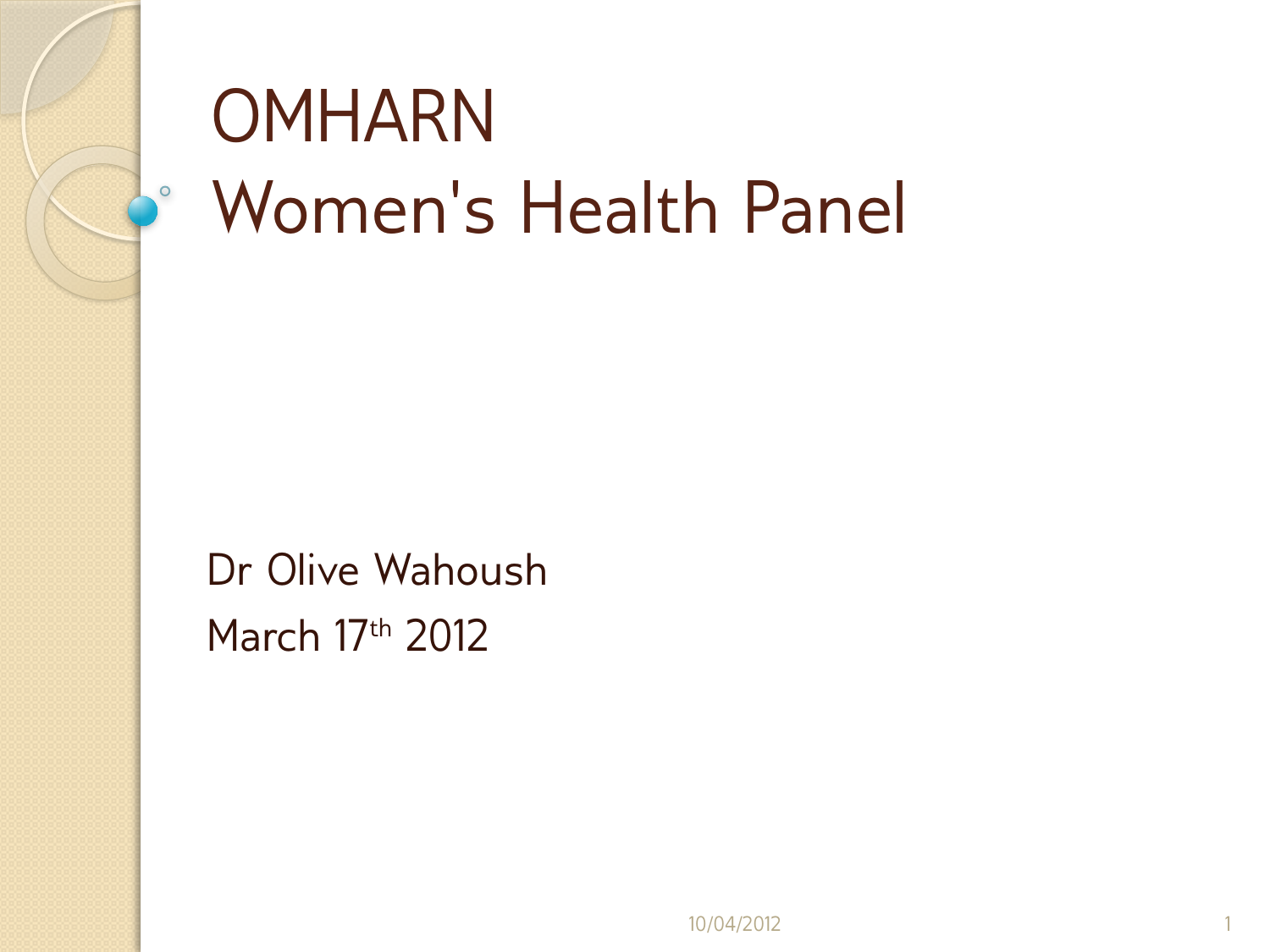

# OMHARN Women's Health Panel
Dr Olive Wahoush
March 17th 2012
10/04/2012
1